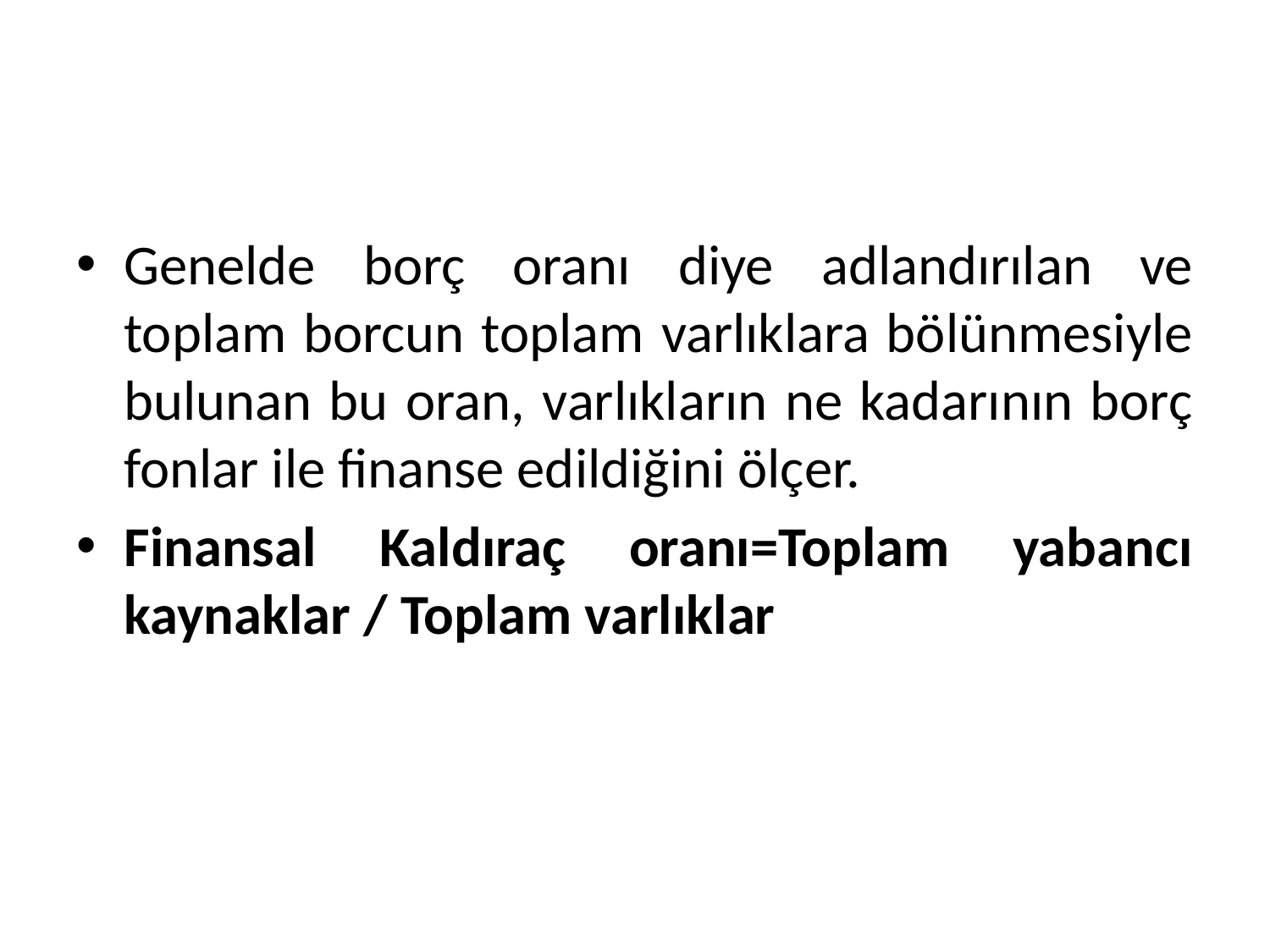

#
Genelde borç oranı diye adlandırılan ve toplam borcun toplam varlıklara bölünmesiyle bulunan bu oran, varlıkların ne kadarının borç fonlar ile finanse edildiğini ölçer.
Finansal Kaldıraç oranı=Toplam yabancı kaynaklar / Toplam varlıklar